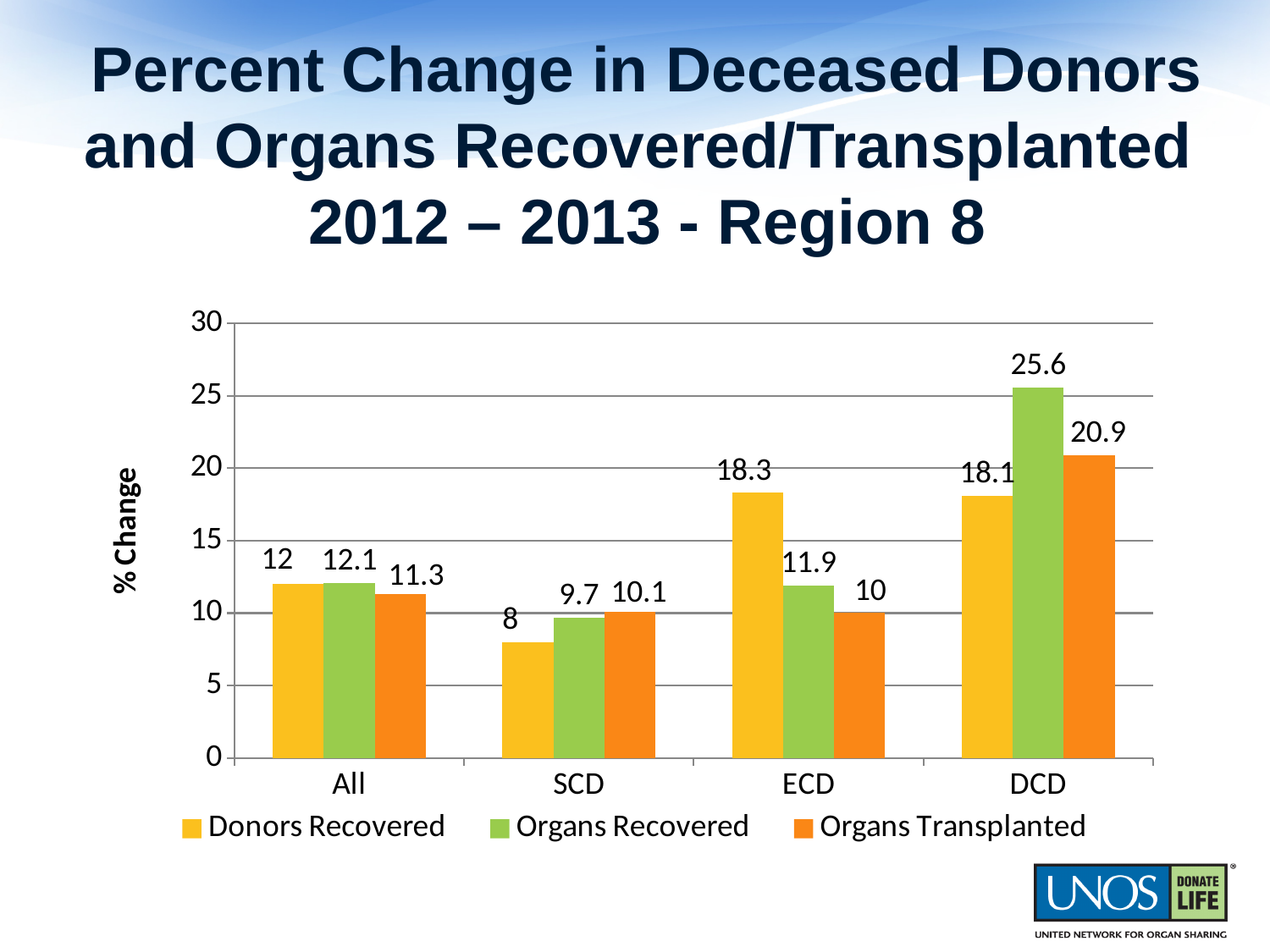

# Percent Change in Deceased Donors and Organs Recovered/Transplanted  2012 – 2013 - Region 8

### Chart

| Category | Donors Recovered | Organs Recovered | Organs Transplanted |
|---|---|---|---|
| All | 12.0 | 12.1 | 11.3 |
| SCD | 8.0 | 9.7 | 10.1 |
| ECD | 18.3 | 11.9 | 10.0 |
| DCD | 18.1 | 25.6 | 20.9 |